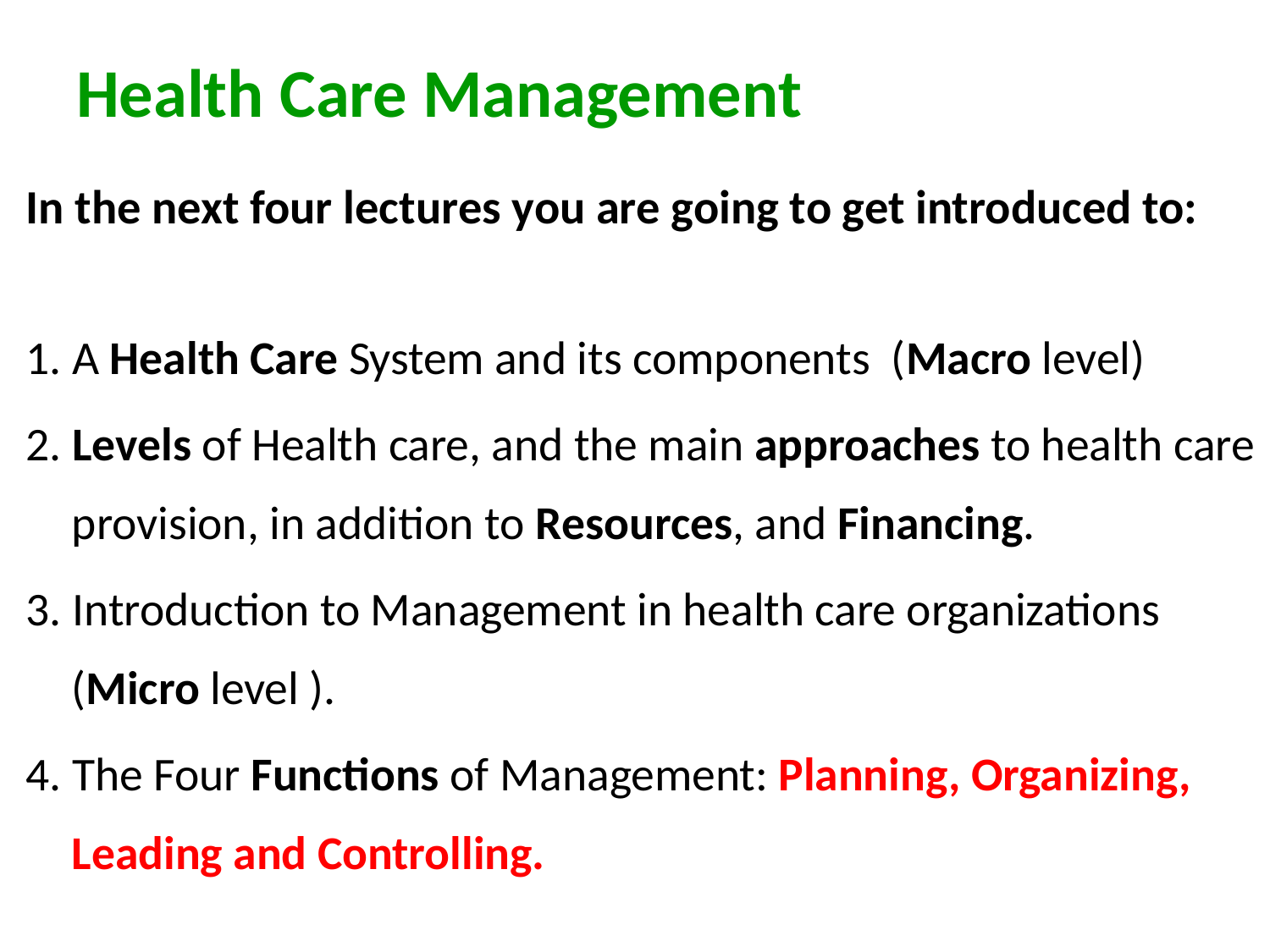

# Health Care Management
In the next four lectures you are going to get introduced to:

1. A Health Care System and its components  (Macro level)
2. Levels of Health care, and the main approaches to health care provision, in addition to Resources, and Financing.
3. Introduction to Management in health care organizations (Micro level ).
4. The Four Functions of Management: Planning, Organizing, Leading and Controlling.